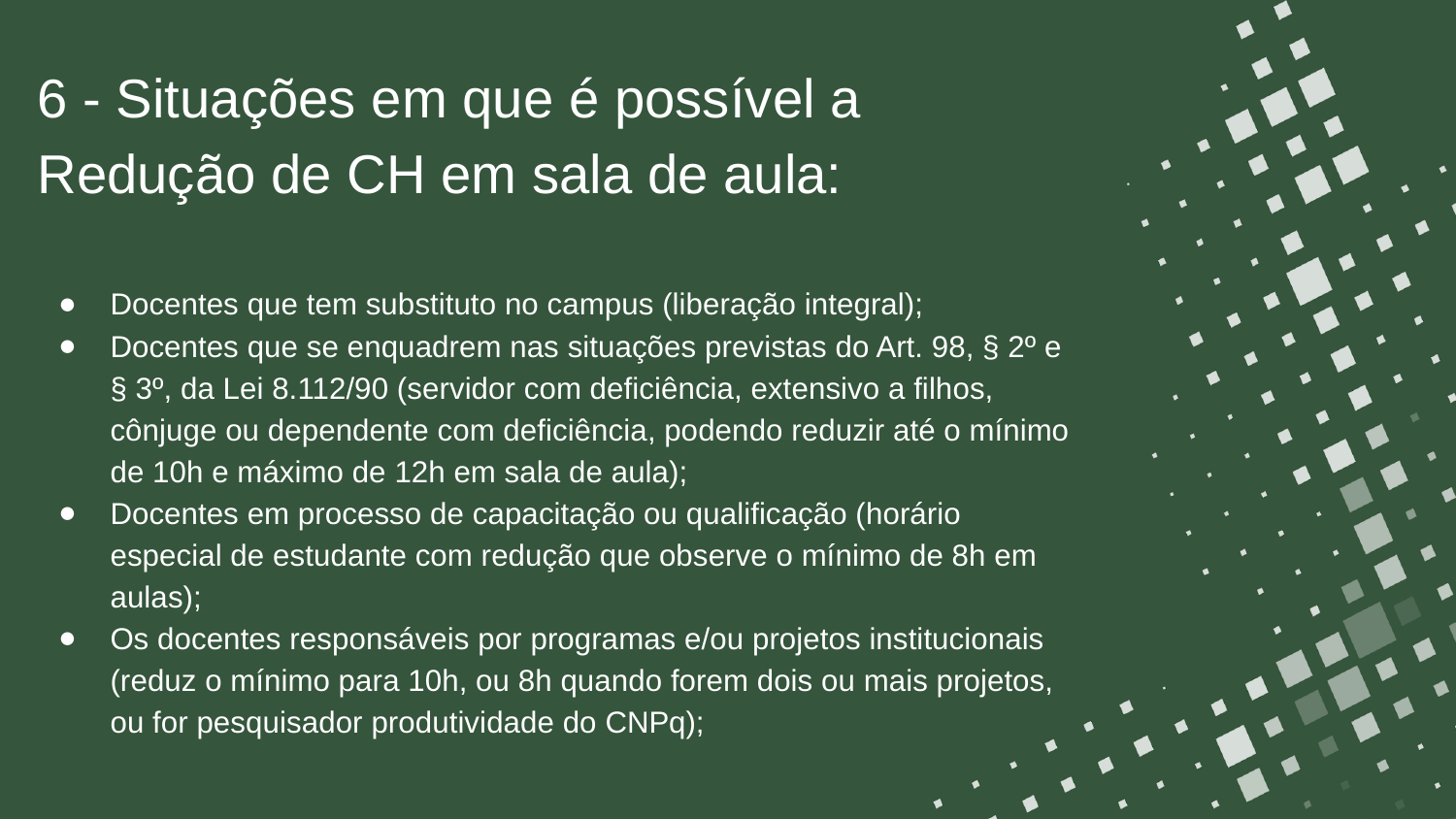

6 - Situações em que é possível a Redução de CH em sala de aula:

Docentes que tem substituto no campus (liberação integral);
Docentes que se enquadrem nas situações previstas do Art. 98, § 2º e § 3º, da Lei 8.112/90 (servidor com deficiência, extensivo a filhos, cônjuge ou dependente com deficiência, podendo reduzir até o mínimo de 10h e máximo de 12h em sala de aula);
Docentes em processo de capacitação ou qualificação (horário especial de estudante com redução que observe o mínimo de 8h em aulas);
Os docentes responsáveis por programas e/ou projetos institucionais (reduz o mínimo para 10h, ou 8h quando forem dois ou mais projetos, ou for pesquisador produtividade do CNPq);